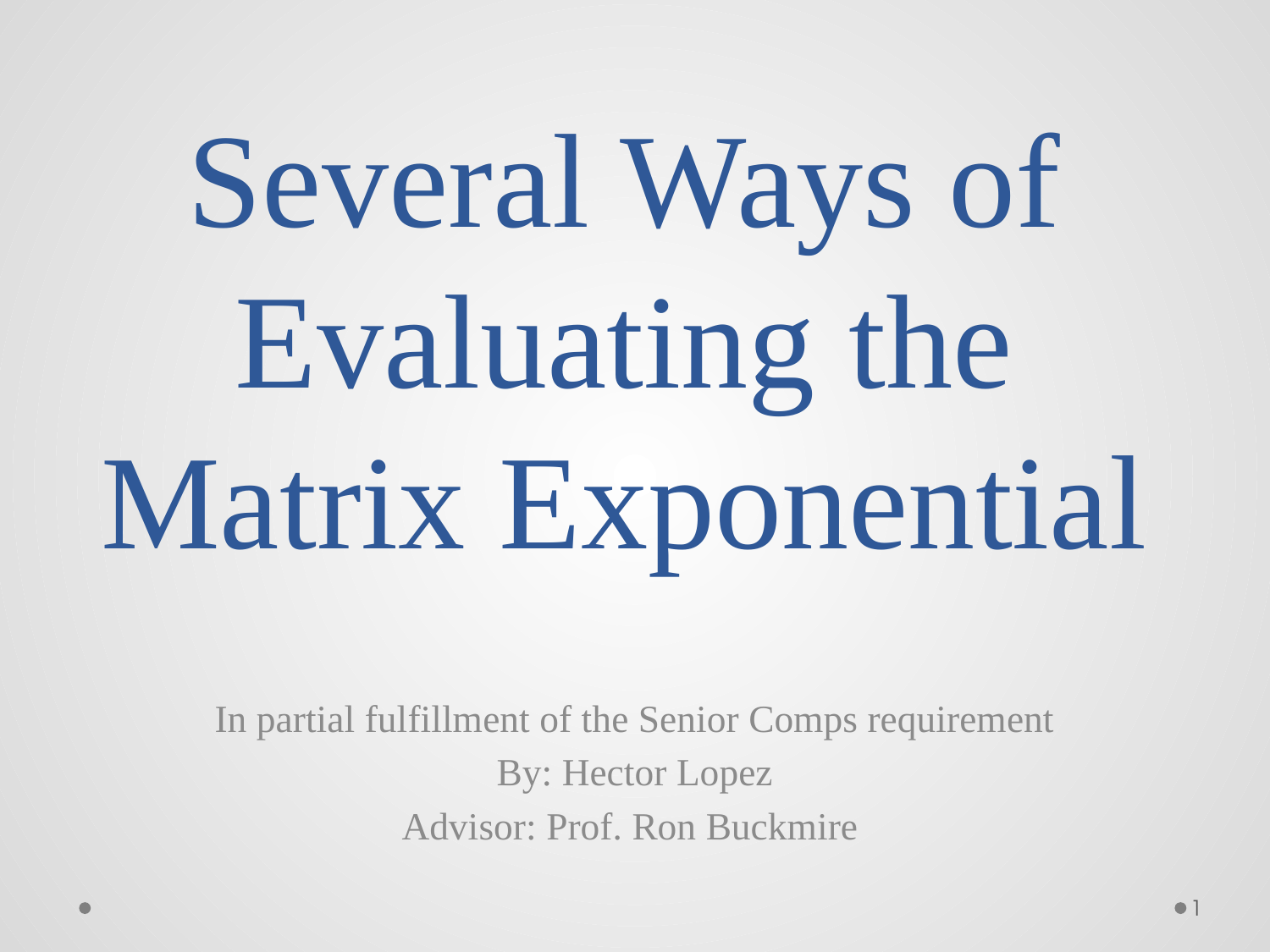

# Several Ways of Evaluating the Matrix Exponential
In partial fulfillment of the Senior Comps requirement
By: Hector Lopez
Advisor: Prof. Ron Buckmire
1